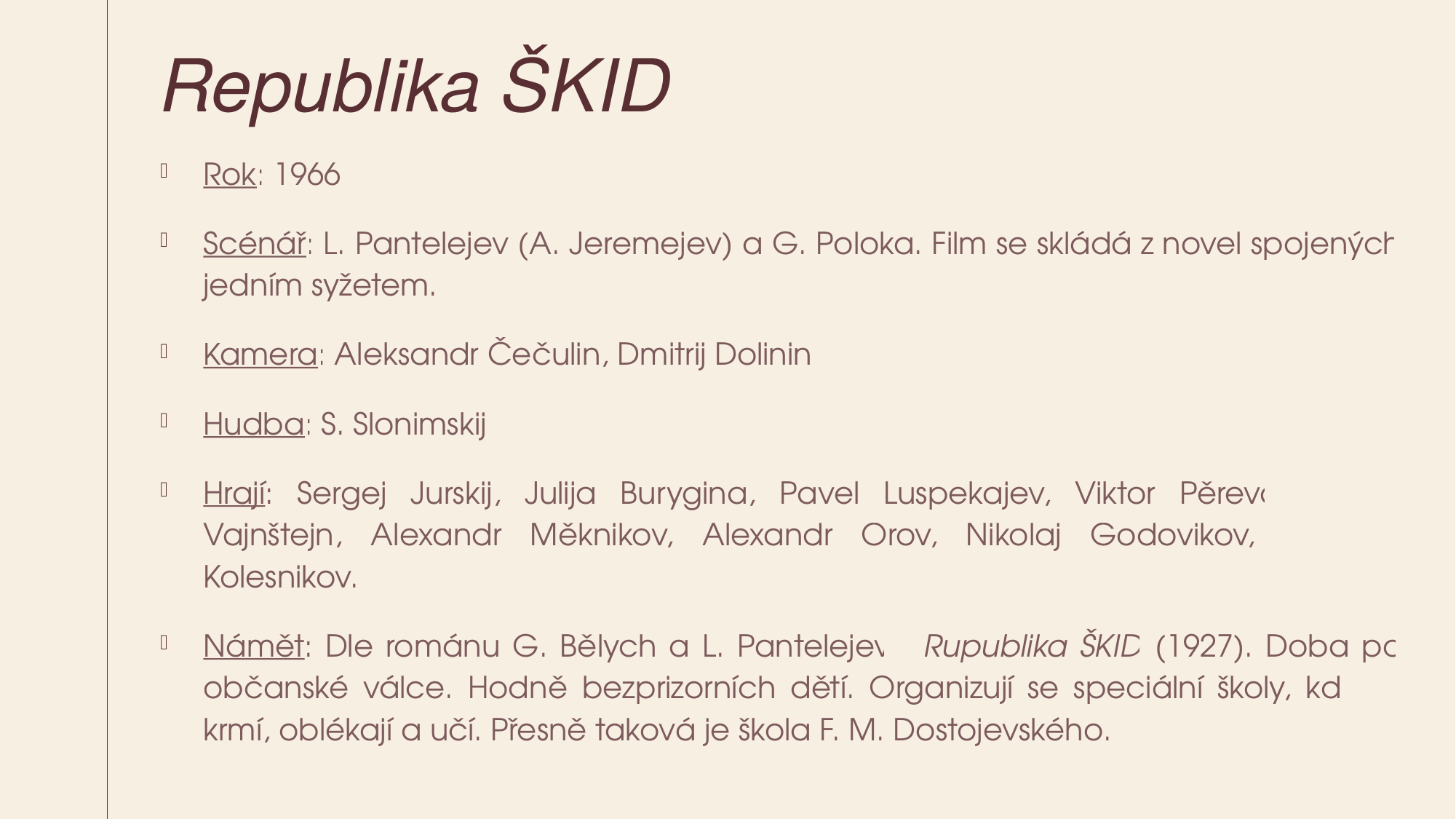

# Republika ŠKID
Rok: 1966
Scénář: L. Pantelejev (A. Jeremejev) a G. Poloka. Film se skládá z novel spojených jedním syžetem.
Kamera: Aleksandr Čečulin, Dmitrij Dolinin
Hudba: S. Slonimskij
Hrají: Sergej Jurskij, Julija Burygina, Pavel Luspekajev, Viktor Pěrevalov, Lev Vajnštejn, Alexandr Měknikov, Alexandr Orov, Nikolaj Godovikov, Vladimir Kolesnikov.
Námět: Dle románu G. Bělych a L. Pantelejeva Rupublika ŠKID (1927). Doba po občanské válce. Hodně bezprizorních dětí. Organizují se speciální školy, kde je krmí, oblékají a učí. Přesně taková je škola F. M. Dostojevského.